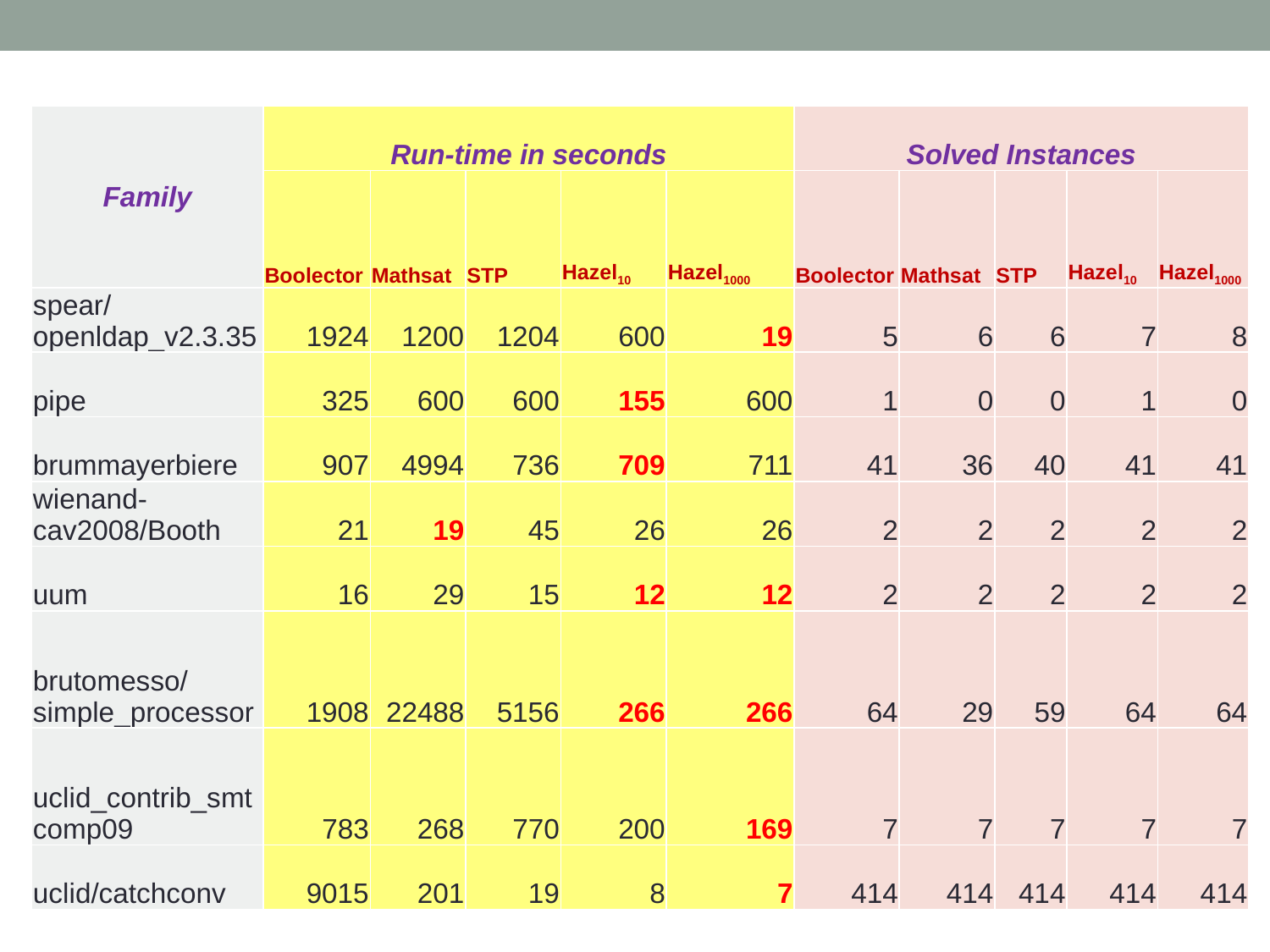

| Family | Run-time in seconds |  |  |  |  | Solved Instances |  |  |  |  |
| --- | --- | --- | --- | --- | --- | --- | --- | --- | --- | --- |
|  | Boolector | Mathsat | STP | Hazel10 | Hazel1000 | Boolector | Mathsat | STP | Hazel10 | Hazel1000 |
| spear/openldap\_v2.3.35 | 1924 | 1200 | 1204 | 600 | 19 | 5 | 6 | 6 | 7 | 8 |
| pipe | 325 | 600 | 600 | 155 | 600 | 1 | 0 | 0 | 1 | 0 |
| brummayerbiere | 907 | 4994 | 736 | 709 | 711 | 41 | 36 | 40 | 41 | 41 |
| wienand-cav2008/Booth | 21 | 19 | 45 | 26 | 26 | 2 | 2 | 2 | 2 | 2 |
| uum | 16 | 29 | 15 | 12 | 12 | 2 | 2 | 2 | 2 | 2 |
| brutomesso/simple\_processor | 1908 | 22488 | 5156 | 266 | 266 | 64 | 29 | 59 | 64 | 64 |
| uclid\_contrib\_smtcomp09 | 783 | 268 | 770 | 200 | 169 | 7 | 7 | 7 | 7 | 7 |
| uclid/catchconv | 9015 | 201 | 19 | 8 | 7 | 414 | 414 | 414 | 414 | 414 |